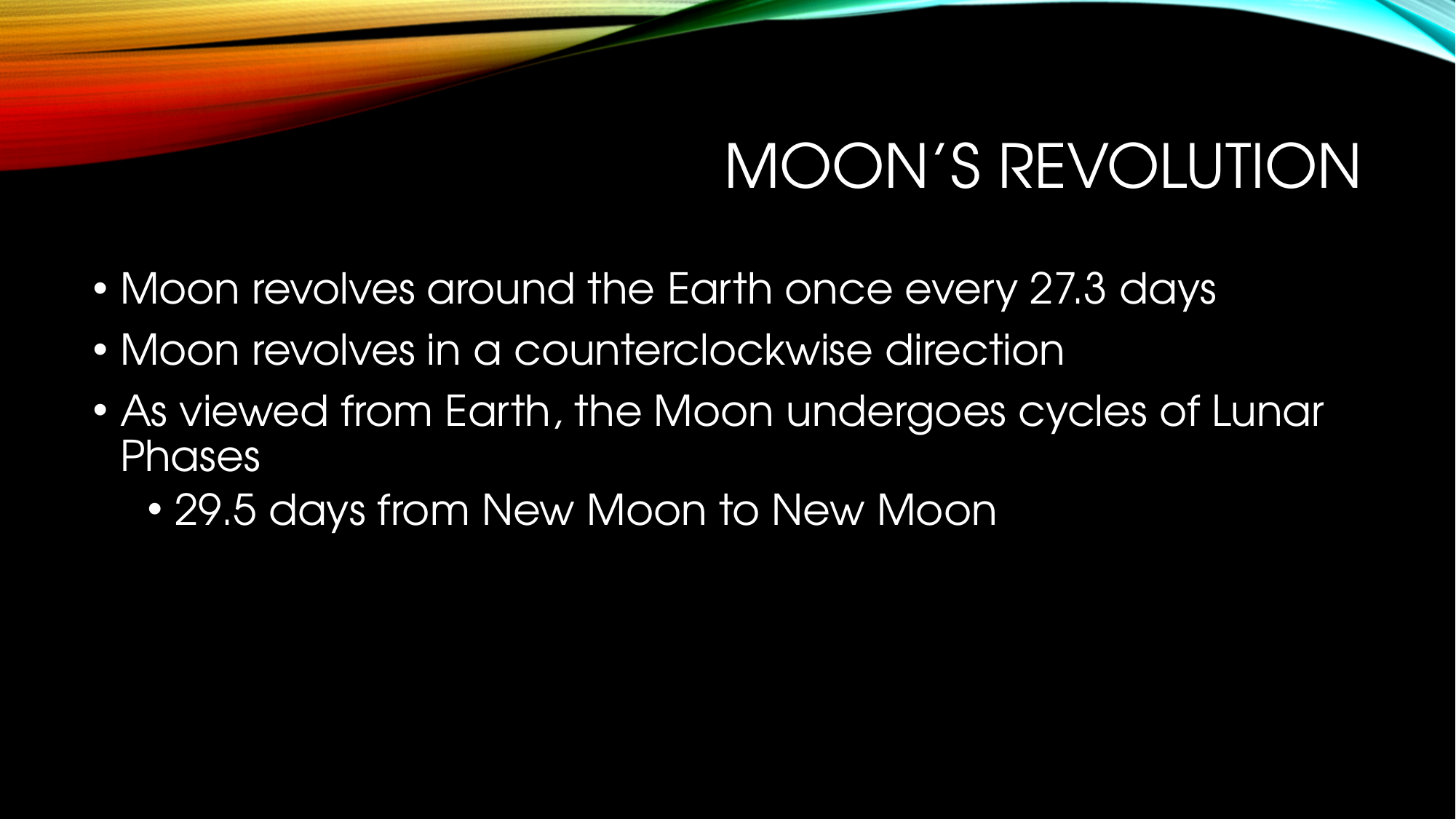

# Moon’s Revolution
Moon revolves around the Earth once every 27.3 days
Moon revolves in a counterclockwise direction
As viewed from Earth, the Moon undergoes cycles of Lunar Phases
29.5 days from New Moon to New Moon